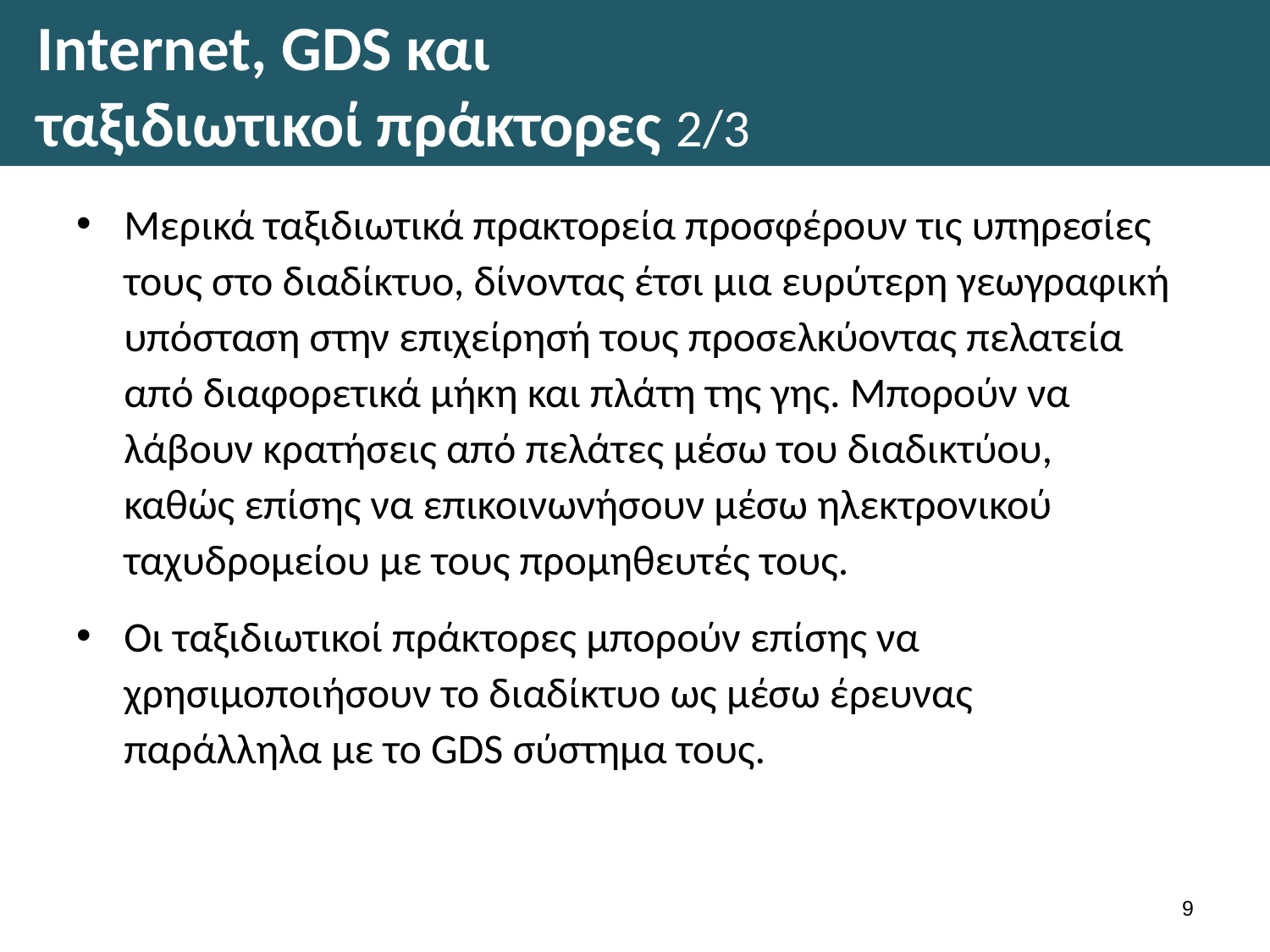

# Ιnternet, GDS και ταξιδιωτικοί πράκτορες 2/3
Μερικά ταξιδιωτικά πρακτορεία προσφέρουν τις υπηρεσίες τους στο διαδίκτυο, δίνοντας έτσι μια ευρύτερη γεωγραφική υπόσταση στην επιχείρησή τους προσελκύοντας πελατεία από διαφορετικά μήκη και πλάτη της γης. Μπορούν να λάβουν κρατήσεις από πελάτες μέσω του διαδικτύου, καθώς επίσης να επικοινωνήσουν μέσω ηλεκτρονικού ταχυδρομείου με τους προμηθευτές τους.
Οι ταξιδιωτικοί πράκτορες μπορούν επίσης να χρησιμοποιήσουν το διαδίκτυο ως μέσω έρευνας παράλληλα με το GDS σύστημα τους.
9